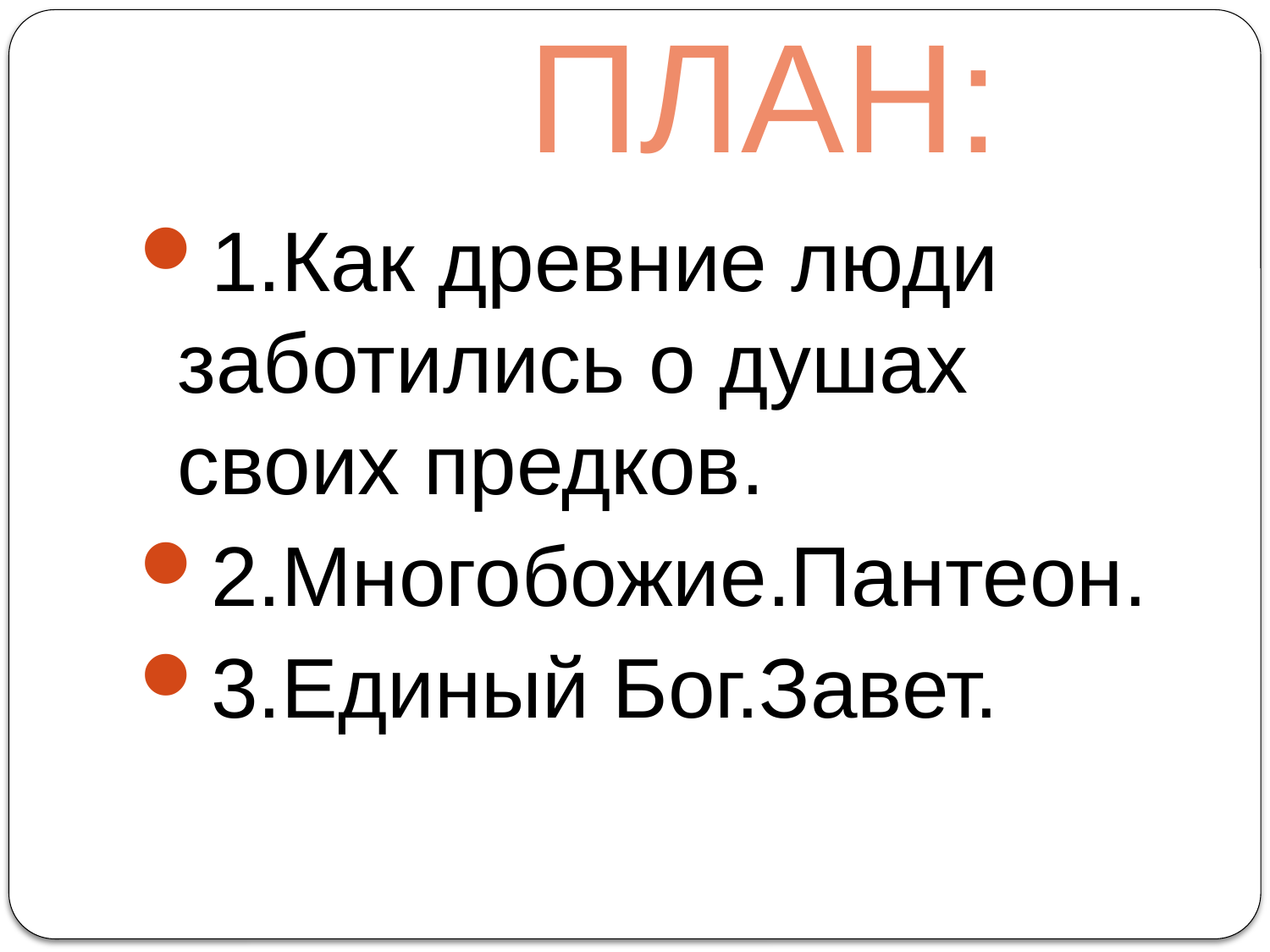

# ПЛАН:
1.Как древние люди заботились о душах своих предков.
2.Многобожие.Пантеон.
3.Единый Бог.Завет.